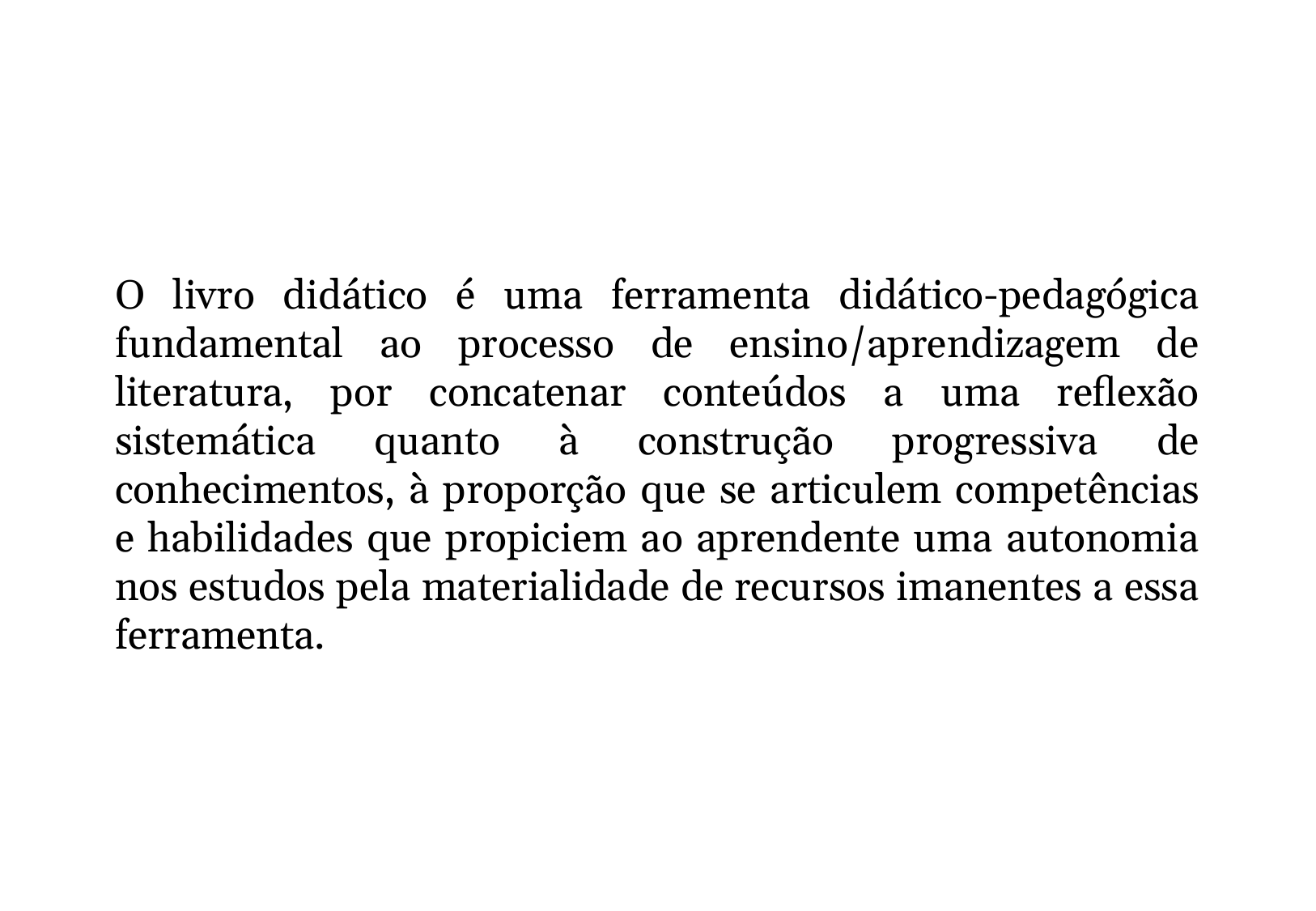

O livro didático é uma ferramenta didático-pedagógica fundamental ao processo de ensino/aprendizagem de literatura, por concatenar conteúdos a uma reflexão sistemática quanto à construção progressiva de conhecimentos, à proporção que se articulem competências e habilidades que propiciem ao aprendente uma autonomia nos estudos pela materialidade de recursos imanentes a essa ferramenta.